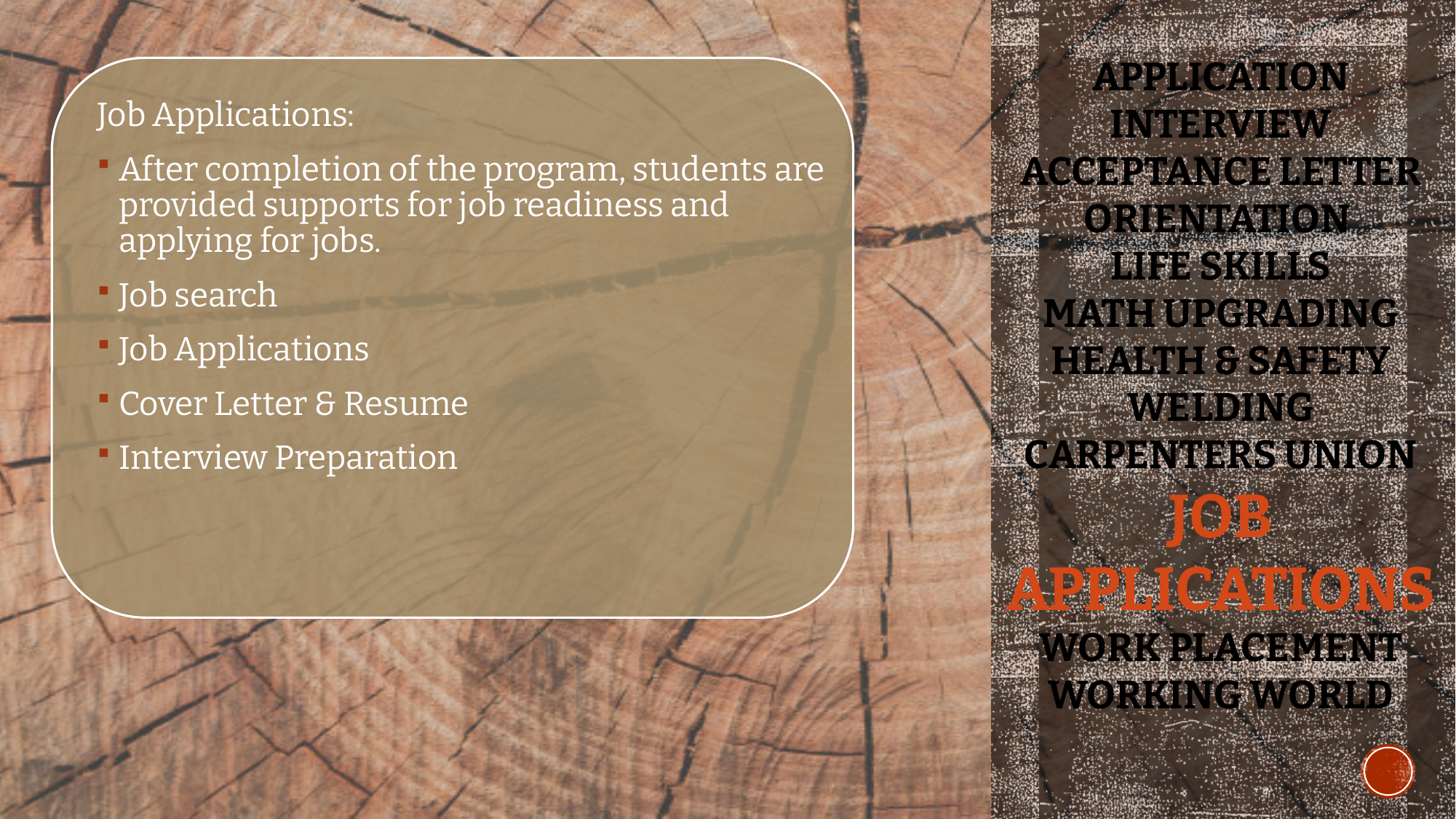

APPLICATION​​
INTERVIEW​​
ACCEPTANCE LETTER
Orientation
Life skills
MATH UPGRADING​​​
HEALTH & SAFETY​
WELDING​
CARPENTERS UNION​
JOB APPLICATIONS​
WORK PLAcEMENT​
WORKING WORLD

Job Applications:
After completion of the program, students are provided supports for job readiness and applying for jobs.
Job search
Job Applications
Cover Letter & Resume
Interview Preparation

#